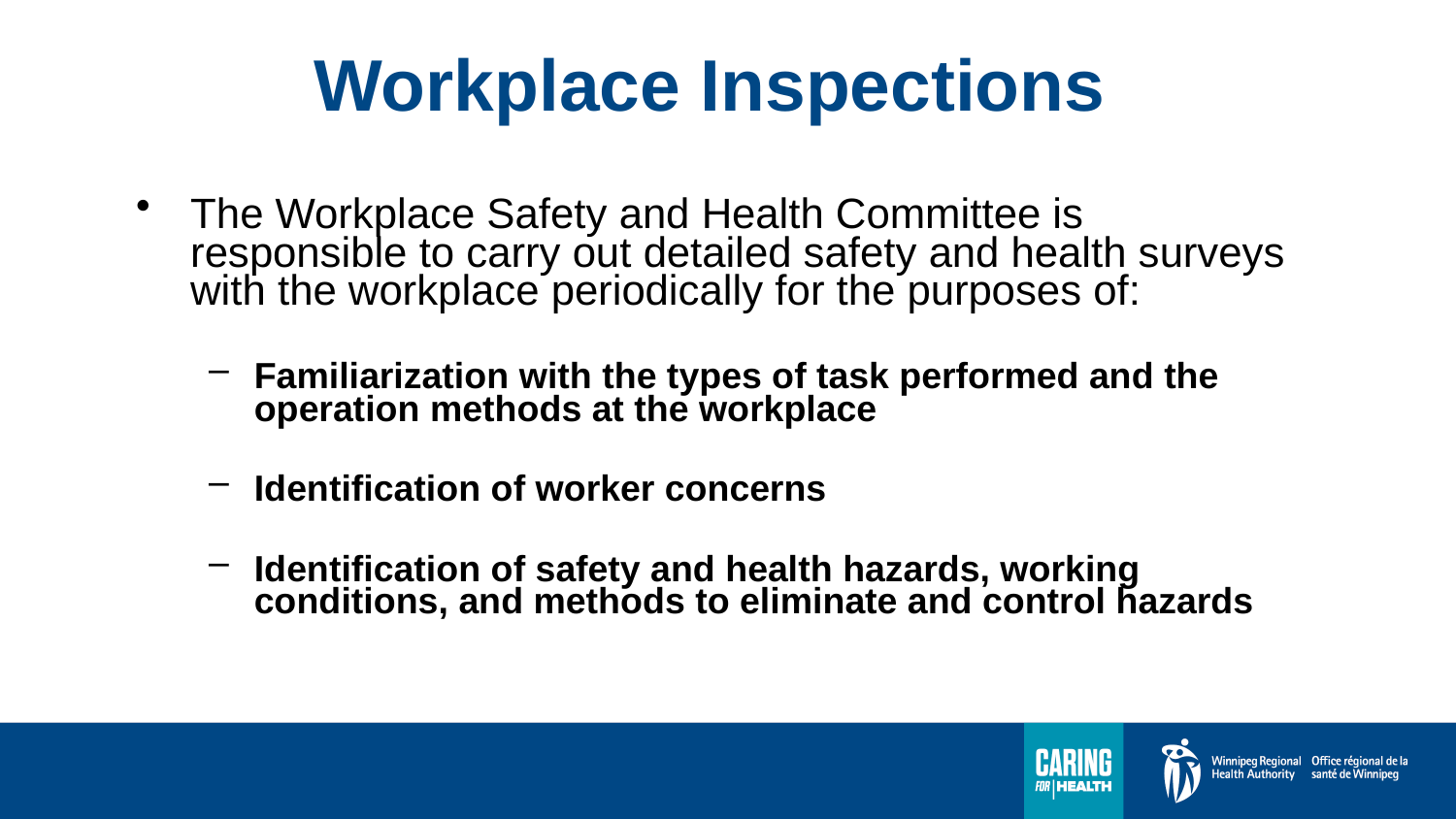

# Workplace Inspections
The Workplace Safety and Health Committee is responsible to carry out detailed safety and health surveys with the workplace periodically for the purposes of:
Familiarization with the types of task performed and the operation methods at the workplace

Identification of worker concerns

Identification of safety and health hazards, working conditions, and methods to eliminate and control hazards